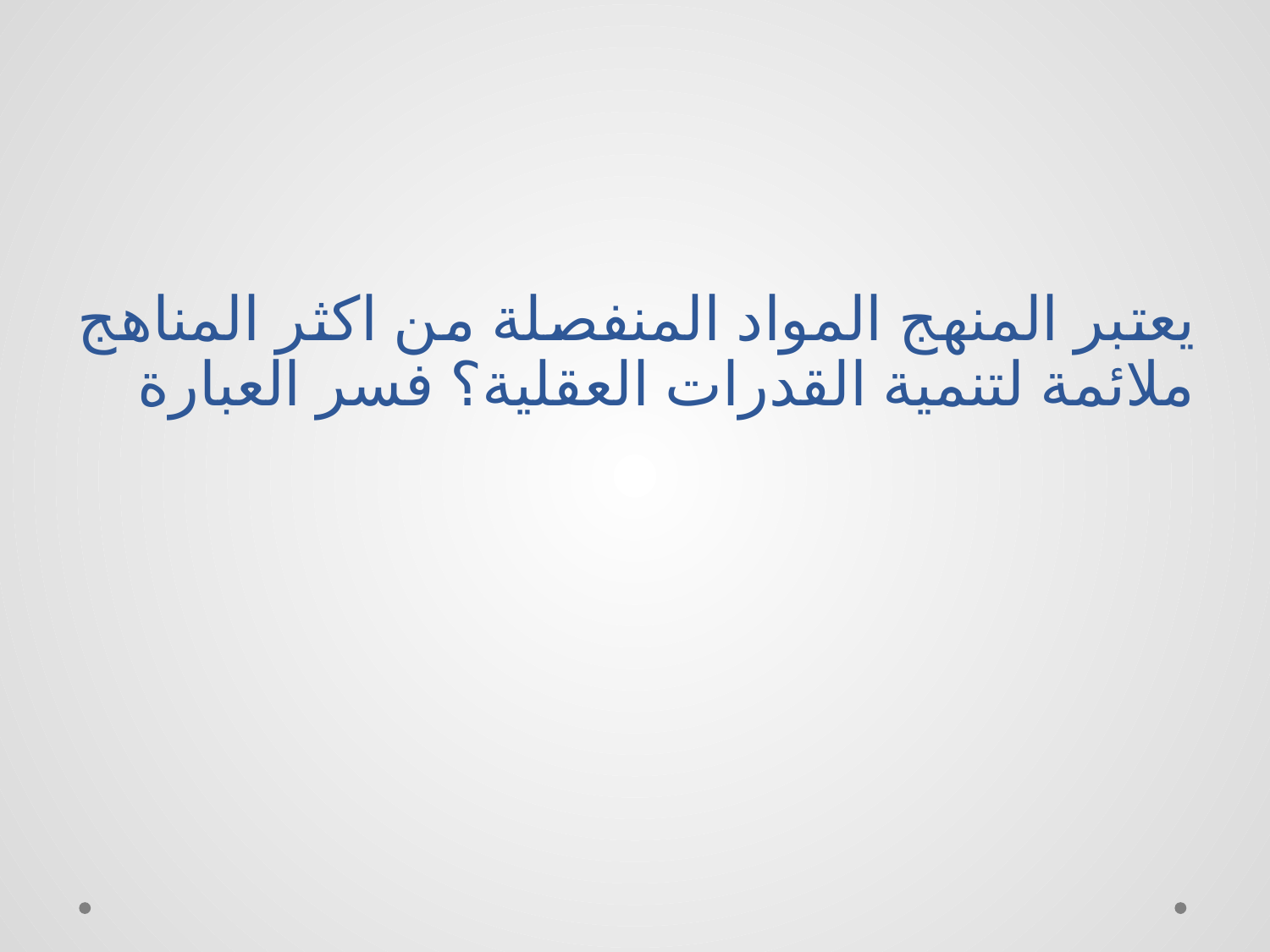

# يعتبر المنهج المواد المنفصلة من اكثر المناهج ملائمة لتنمية القدرات العقلية؟ فسر العبارة